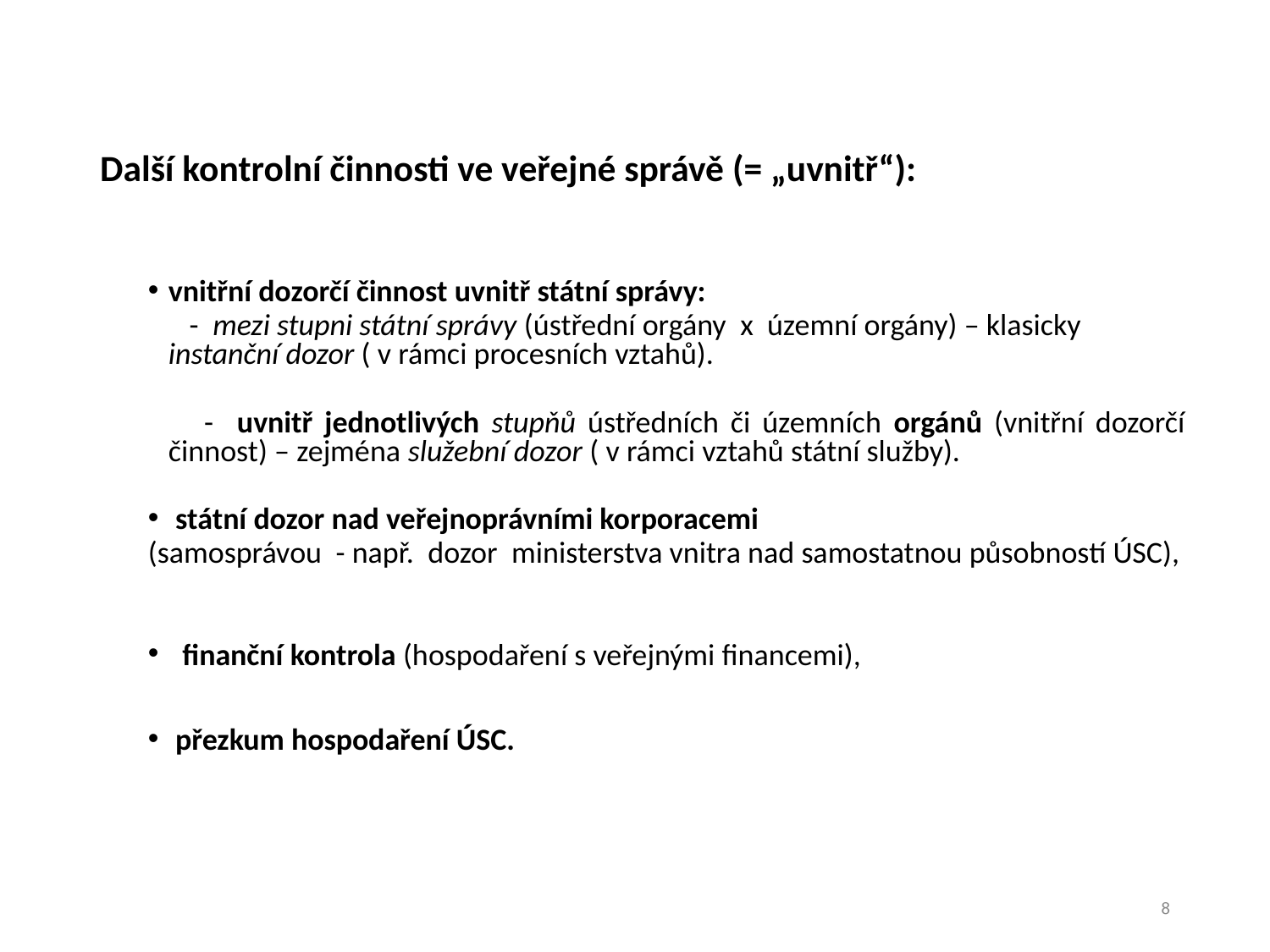

# Další kontrolní činnosti ve veřejné správě (= „uvnitř“):

vnitřní dozorčí činnost uvnitř státní správy:
	   -  mezi stupni státní správy (ústřední orgány  x  územní orgány) – klasicky instanční dozor ( v rámci procesních vztahů).

	   -  uvnitř jednotlivých stupňů ústředních či územních orgánů (vnitřní dozorčí činnost) – zejména služební dozor ( v rámci vztahů státní služby).

 státní dozor nad veřejnoprávními korporacemi
(samosprávou  - např.  dozor  ministerstva vnitra nad samostatnou působností ÚSC),

  finanční kontrola (hospodaření s veřejnými financemi),

 přezkum hospodaření ÚSC.

8